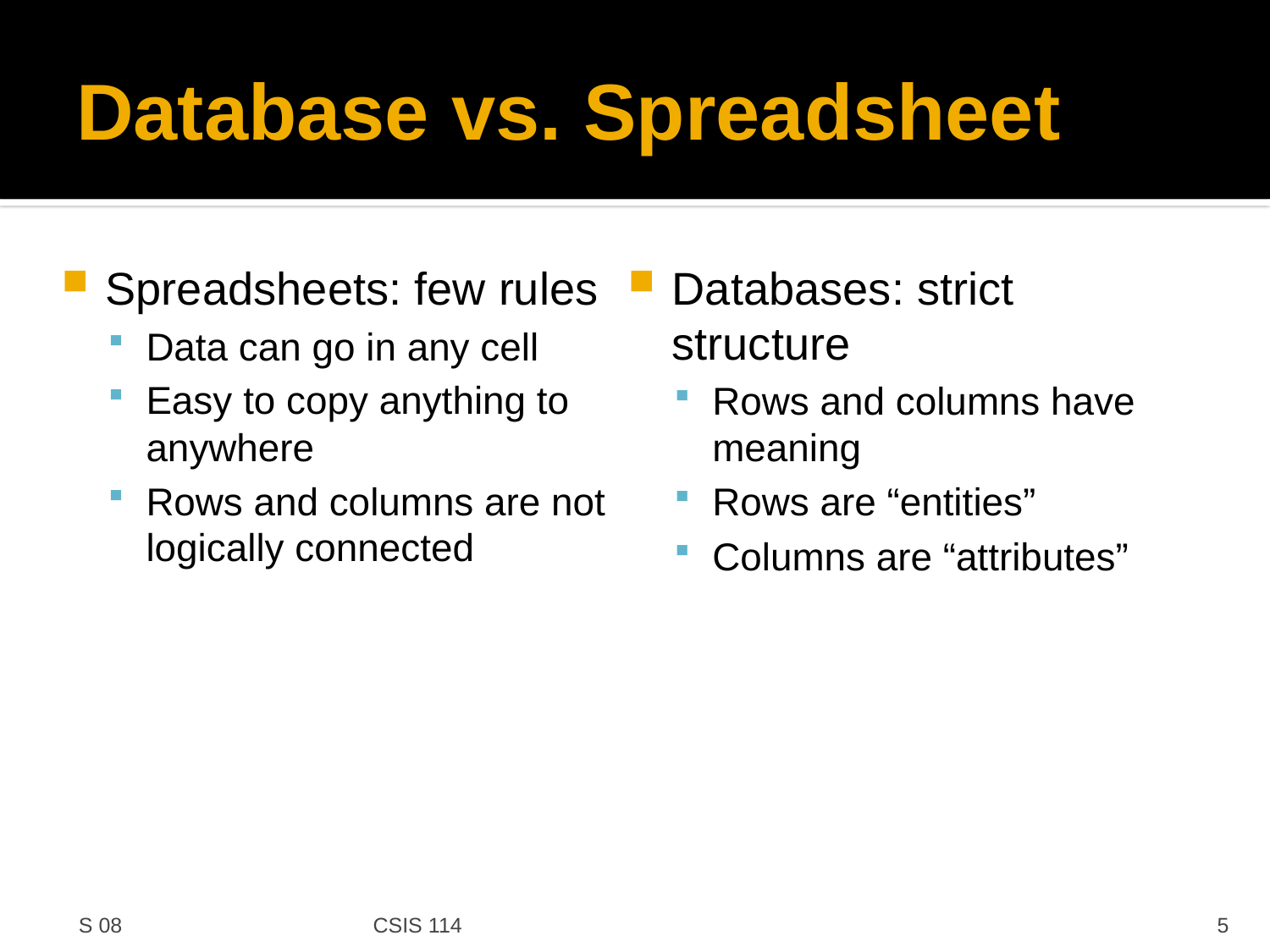

# Database vs. Spreadsheet
Spreadsheets: few rules
Data can go in any cell
Easy to copy anything to anywhere
Rows and columns are not logically connected

Databases: strict structure
Rows and columns have meaning
Rows are “entities”
Columns are “attributes”

S 08
CSIS 114
5